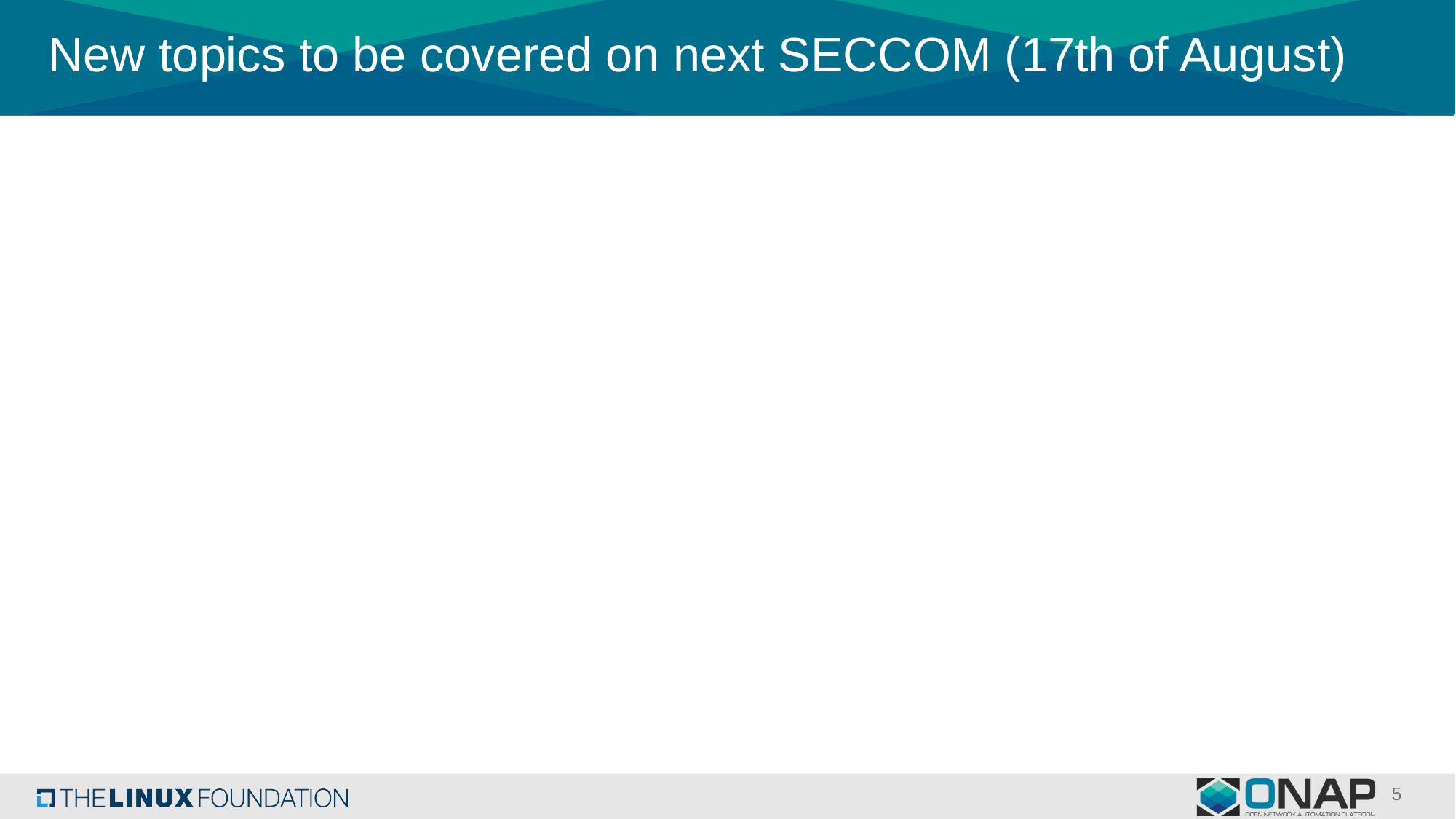

# New topics to be covered on next SECCOM (17th of August)

5